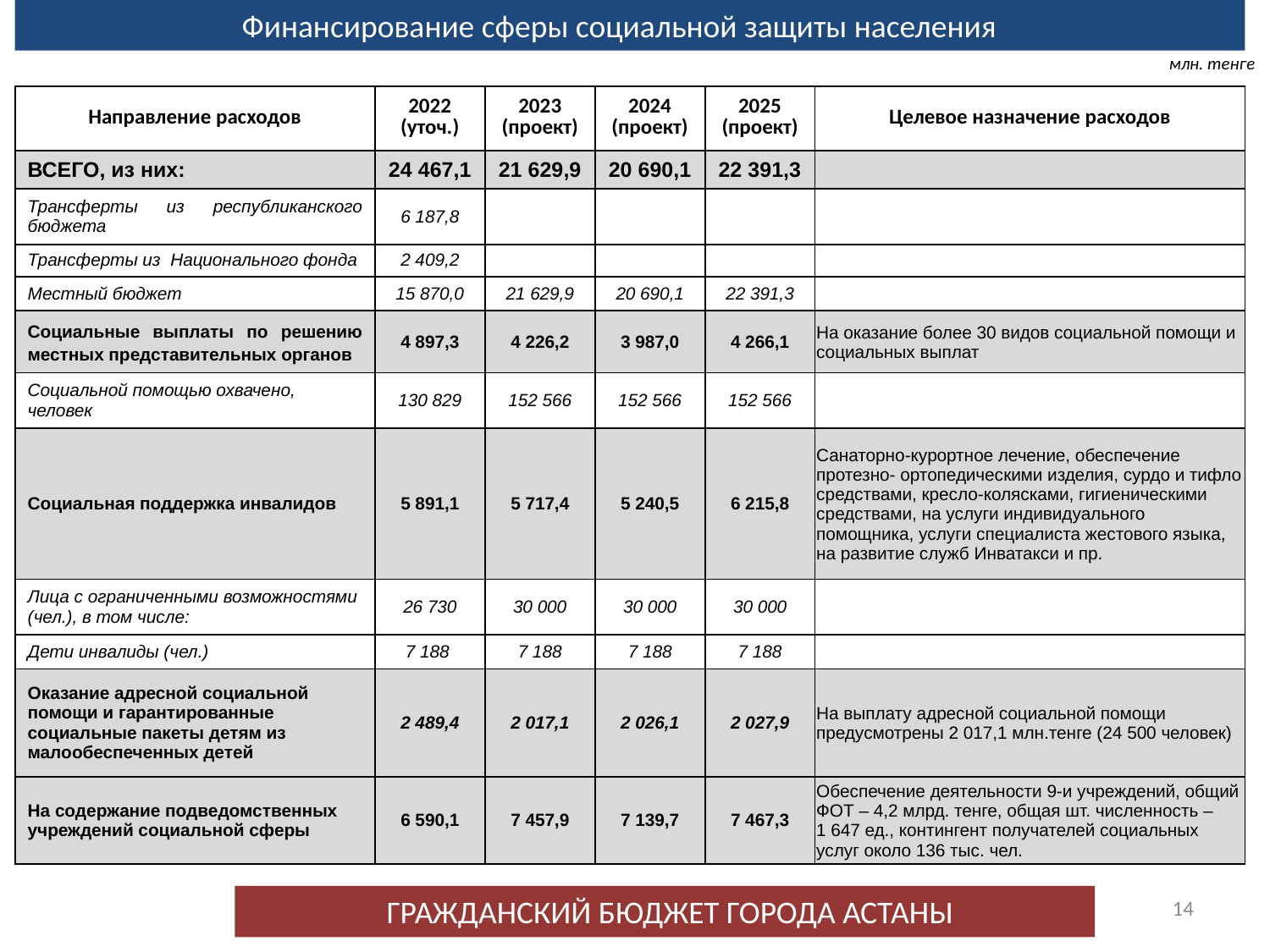

Финансирование сферы социальной защиты населения
млн. тенге
| Направление расходов | 2022 (уточ.) | 2023 (проект) | 2024 (проект) | 2025 (проект) | Целевое назначение расходов |
| --- | --- | --- | --- | --- | --- |
| ВСЕГО, из них: | 24 467,1 | 21 629,9 | 20 690,1 | 22 391,3 |  |
| Трансферты из республиканского бюджета | 6 187,8 |  |  |  |  |
| Трансферты из Национального фонда | 2 409,2 |  |  |  |  |
| Местный бюджет | 15 870,0 | 21 629,9 | 20 690,1 | 22 391,3 |  |
| Социальные выплаты по решению местных представительных органов | 4 897,3 | 4 226,2 | 3 987,0 | 4 266,1 | На оказание более 30 видов социальной помощи и социальных выплат |
| Социальной помощью охвачено, человек | 130 829 | 152 566 | 152 566 | 152 566 |  |
| Социальная поддержка инвалидов | 5 891,1 | 5 717,4 | 5 240,5 | 6 215,8 | Санаторно-курортное лечение, обеспечение протезно- ортопедическими изделия, сурдо и тифло средствами, кресло-колясками, гигиеническими средствами, на услуги индивидуального помощника, услуги специалиста жестового языка, на развитие служб Инватакси и пр. |
| Лица с ограниченными возможностями (чел.), в том числе: | 26 730 | 30 000 | 30 000 | 30 000 |  |
| Дети инвалиды (чел.) | 7 188 | 7 188 | 7 188 | 7 188 |  |
| Оказание адресной социальной помощи и гарантированные социальные пакеты детям из малообеспеченных детей | 2 489,4 | 2 017,1 | 2 026,1 | 2 027,9 | На выплату адресной социальной помощи предусмотрены 2 017,1 млн.тенге (24 500 человек) |
| На содержание подведомственных учреждений социальной сферы | 6 590,1 | 7 457,9 | 7 139,7 | 7 467,3 | Обеспечение деятельности 9-и учреждений, общий ФОТ – 4,2 млрд. тенге, общая шт. численность – 1 647 ед., контингент получателей социальных услуг около 136 тыс. чел. |
14

ГРАЖДАНСКИЙ БЮДЖЕТ ГОРОДА АСТАНЫ